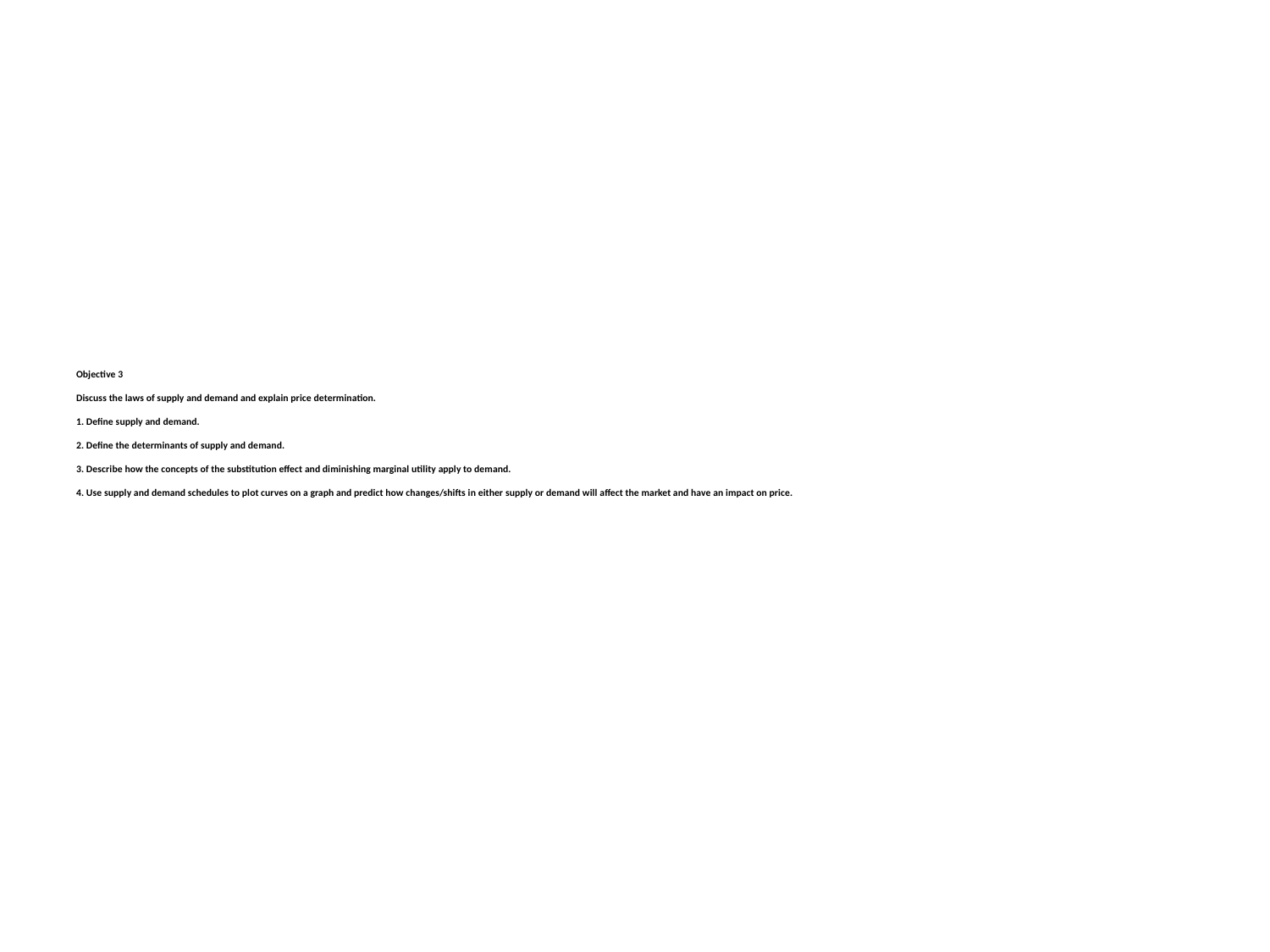

# Objective 3  Discuss the laws of supply and demand and explain price determination. 1. Define supply and demand.  2. Define the determinants of supply and demand.  3. Describe how the concepts of the substitution effect and diminishing marginal utility apply to demand.  4. Use supply and demand schedules to plot curves on a graph and predict how changes/shifts in either supply or demand will affect the market and have an impact on price.